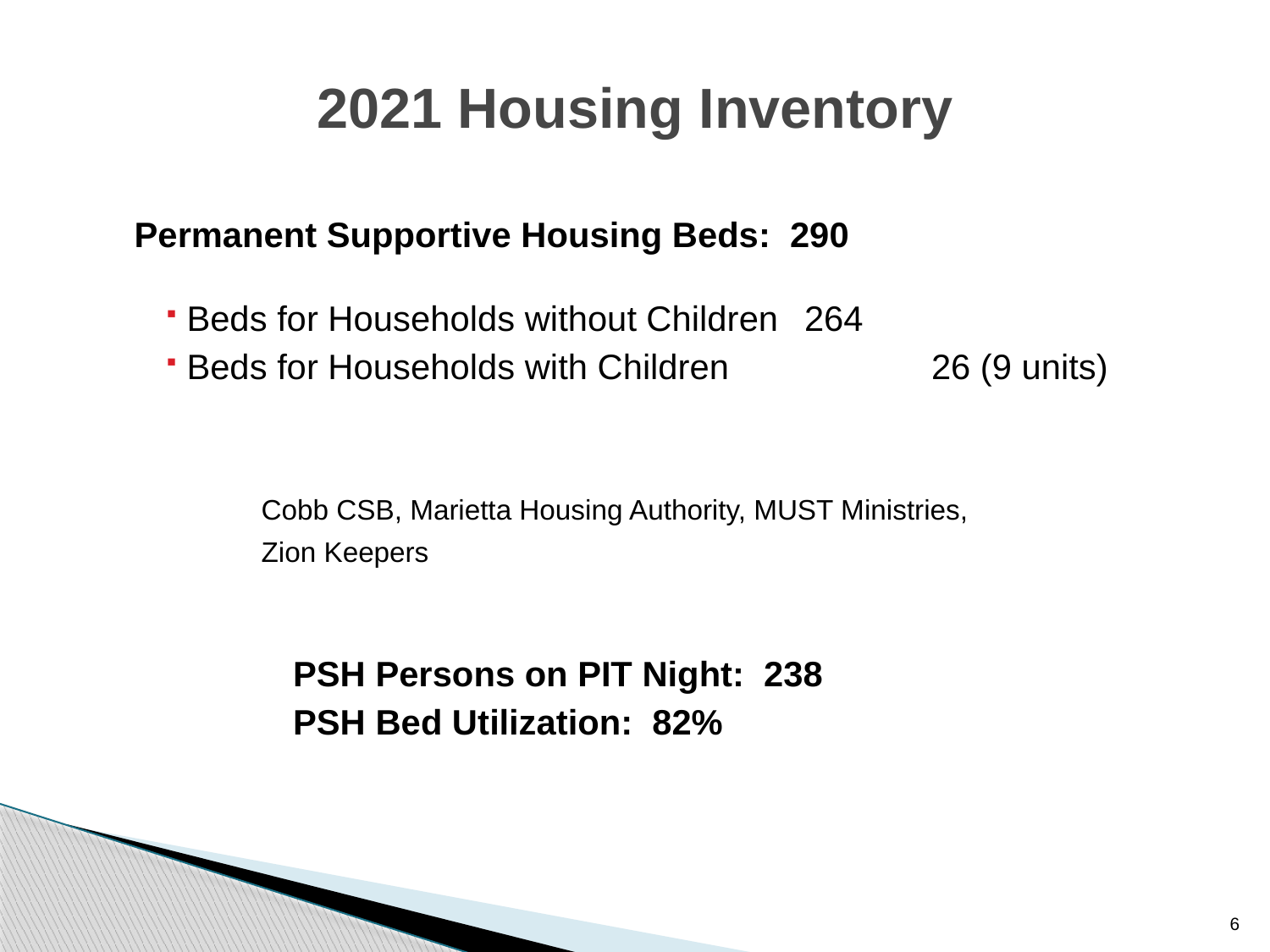

# 2021 Housing Inventory
Permanent Supportive Housing Beds:  290

 Beds for Households without Children	264
 Beds for Households with Children		26 (9 units)

	Cobb CSB, Marietta Housing Authority, MUST Ministries,
	Zion Keepers

		PSH Persons on PIT Night:  238
		PSH Bed Utilization:  82%

6